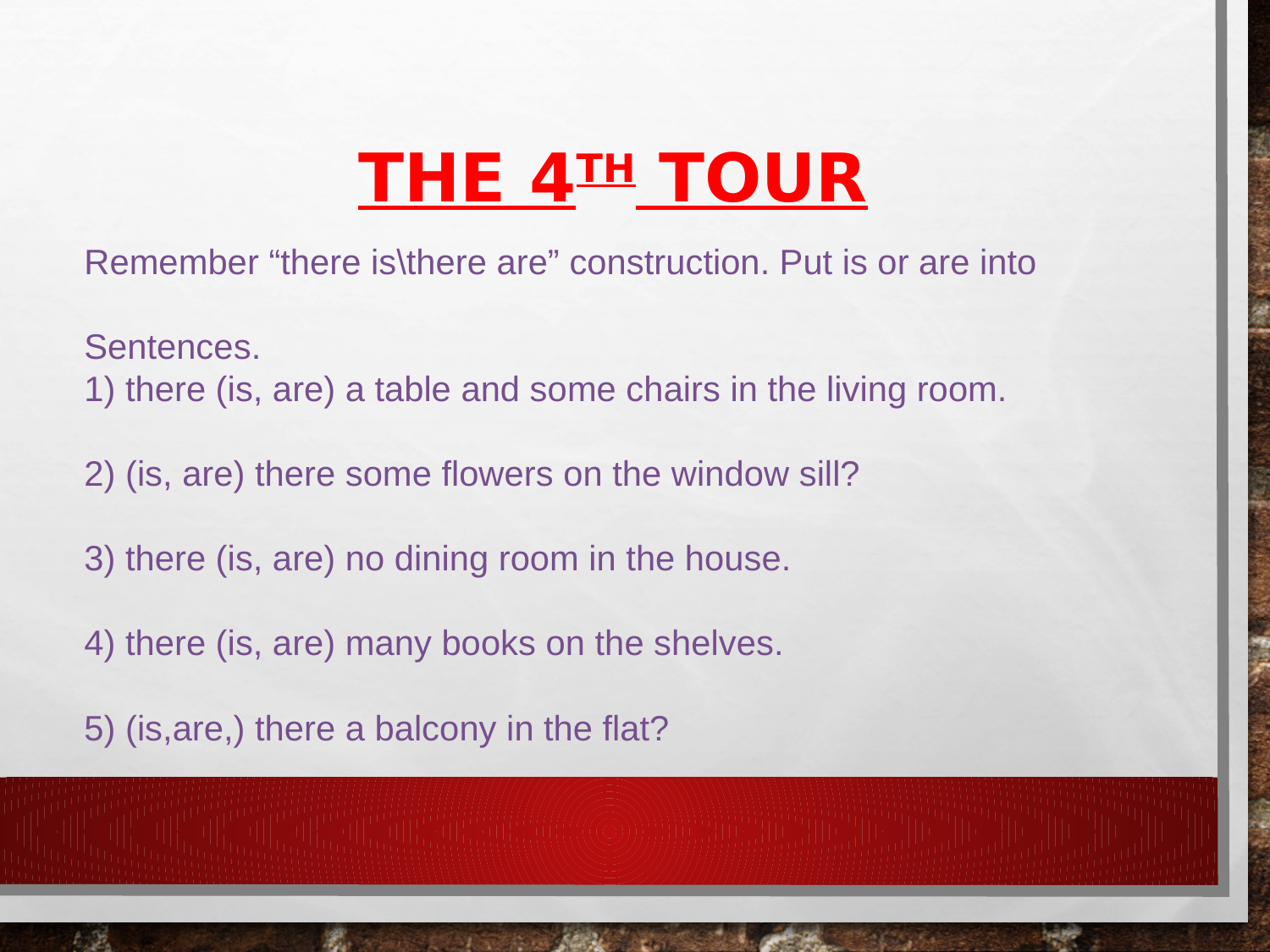

# the 4th tour
Remember “there is\there are” construction. Put is or are into

Sentences.
1) there (is, are) a table and some chairs in the living room.

2) (is, are) there some flowers on the window sill?

3) there (is, are) no dining room in the house.

4) there (is, are) many books on the shelves.

5) (is,are,) there a balcony in the flat?